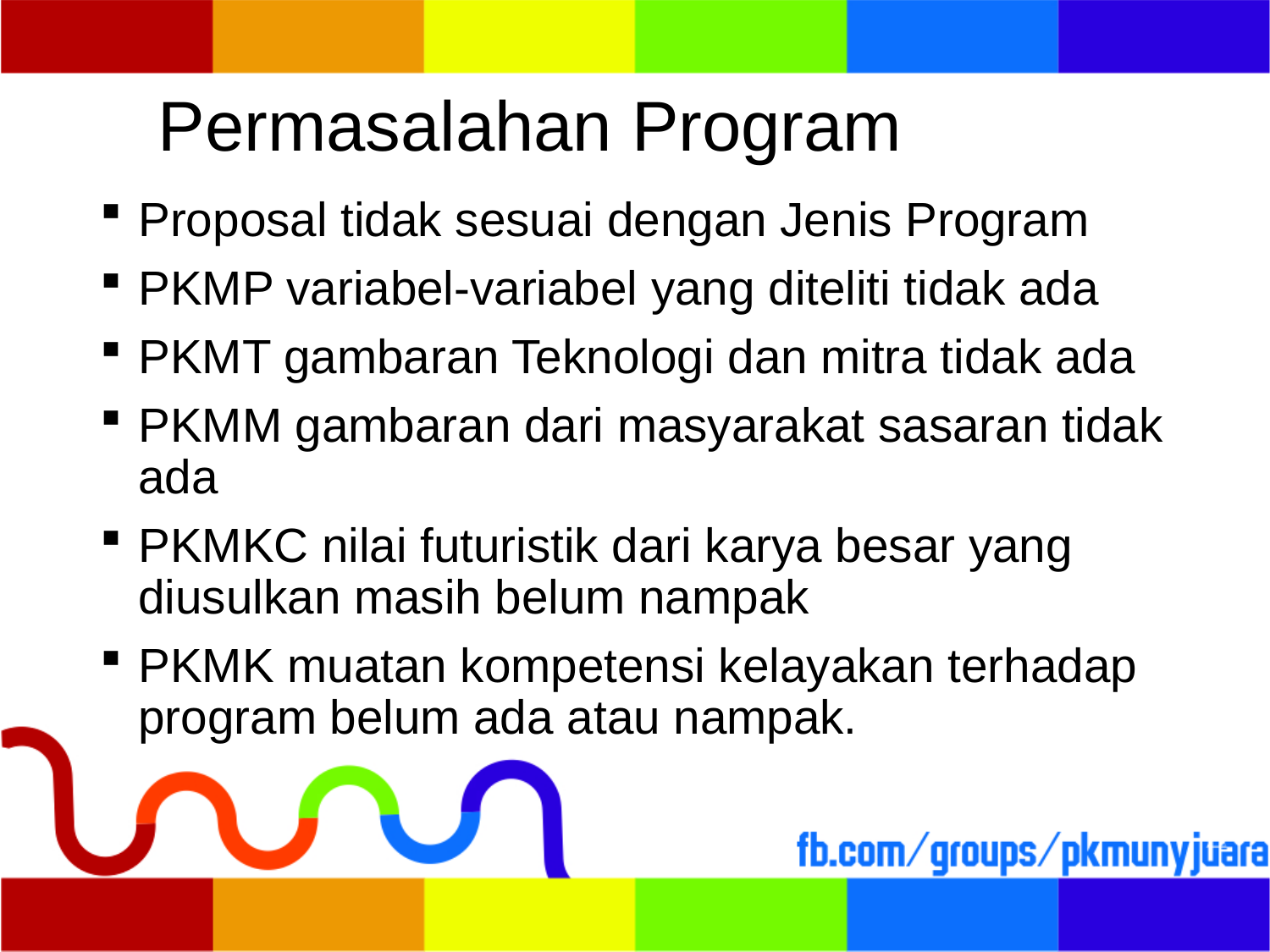

# Permasalahan Program
Proposal tidak sesuai dengan Jenis Program
PKMP variabel-variabel yang diteliti tidak ada
PKMT gambaran Teknologi dan mitra tidak ada
PKMM gambaran dari masyarakat sasaran tidak ada
PKMKC nilai futuristik dari karya besar yang diusulkan masih belum nampak
PKMK muatan kompetensi kelayakan terhadap program belum ada atau nampak.